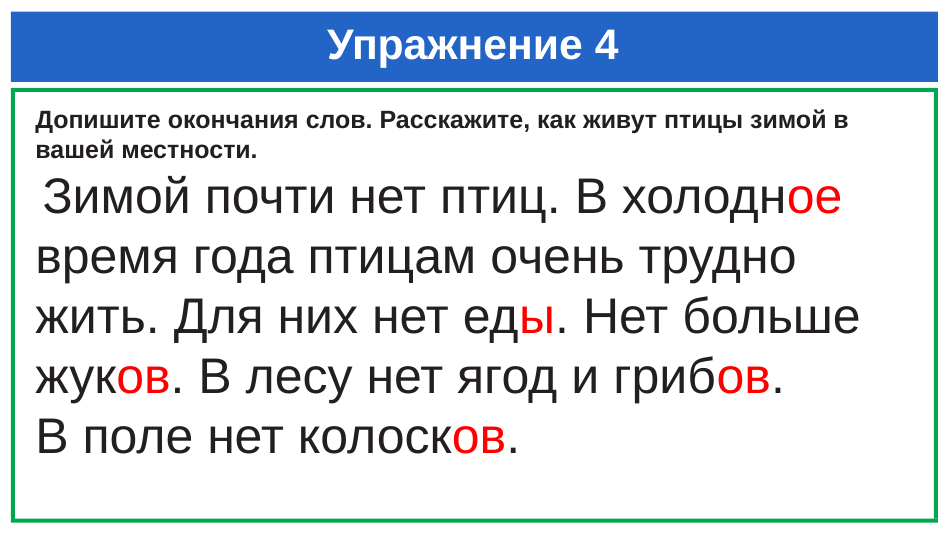

# Упражнение 4
Допишите окончания слов. Расскажите, как живут птицы зимой в вашей местности.
 Зимой почти нет птиц. В холодное время года птицам очень трудно жить. Для них нет еды. Нет больше жуков. В лесу нет ягод и грибов.
В поле нет колосков.